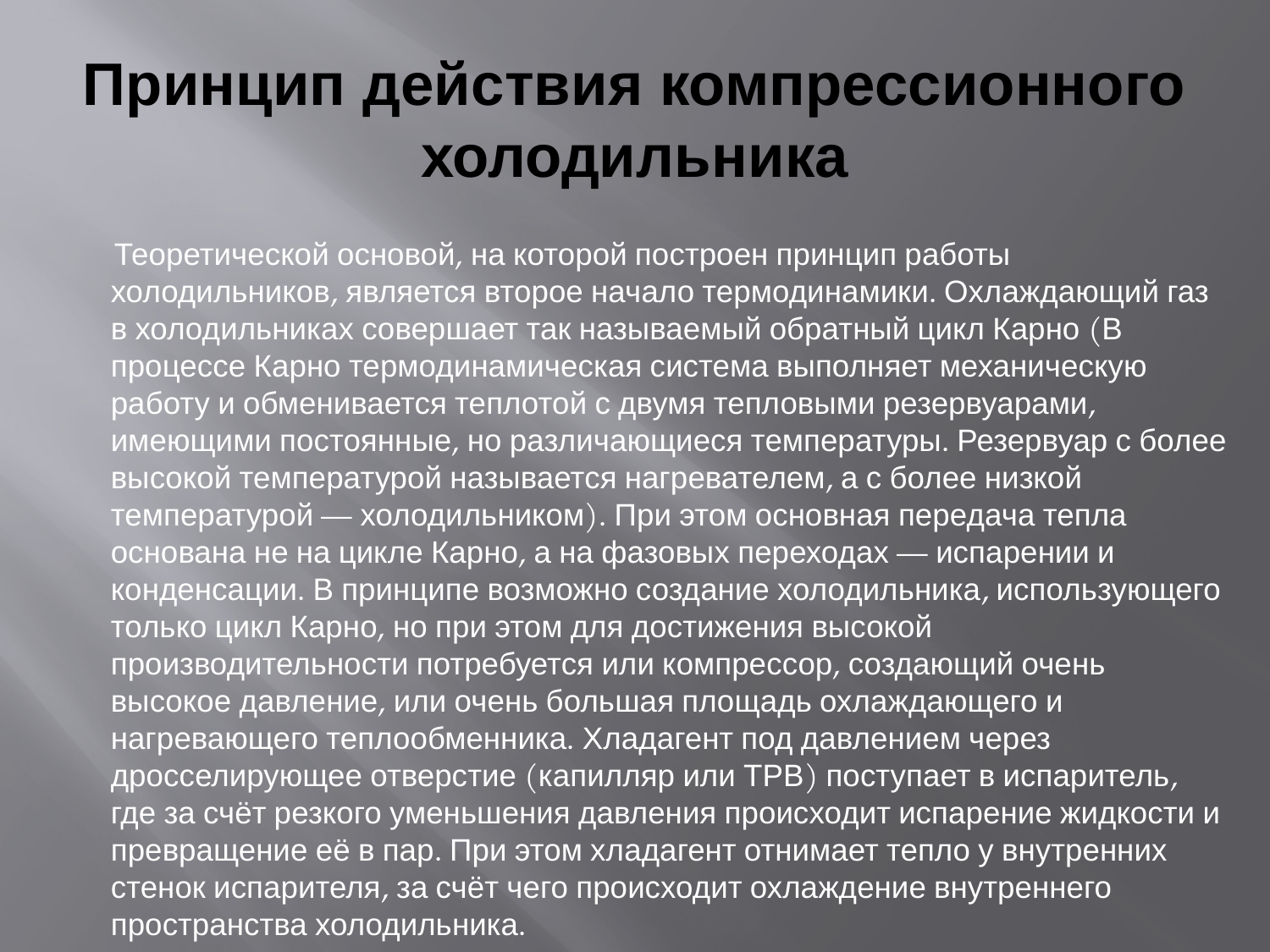

# Принцип действия компрессионного холодильника
       Теоретической основой, на которой построен принцип работы холодильников, является второе начало термодинамики. Охлаждающий газ в холодильниках совершает так называемый обратный цикл Карно (В процессе Карно термодинамическая система выполняет механическую работу и обменивается теплотой с двумя тепловыми резервуарами, имеющими постоянные, но различающиеся температуры. Резервуар с более высокой температурой называется нагревателем, а с более низкой температурой — холодильником). При этом основная передача тепла основана не на цикле Карно, а на фазовых переходах — испарении и конденсации. В принципе возможно создание холодильника, использующего только цикл Карно, но при этом для достижения высокой производительности потребуется или компрессор, создающий очень высокое давление, или очень большая площадь охлаждающего и нагревающего теплообменника. Хладагент под давлением через дросселирующее отверстие (капилляр или ТРВ) поступает в испаритель, где за счёт резкого уменьшения давления происходит испарение жидкости и превращение её в пар. При этом хладагент отнимает тепло у внутренних стенок испарителя, за счёт чего происходит охлаждение внутреннего пространства холодильника.